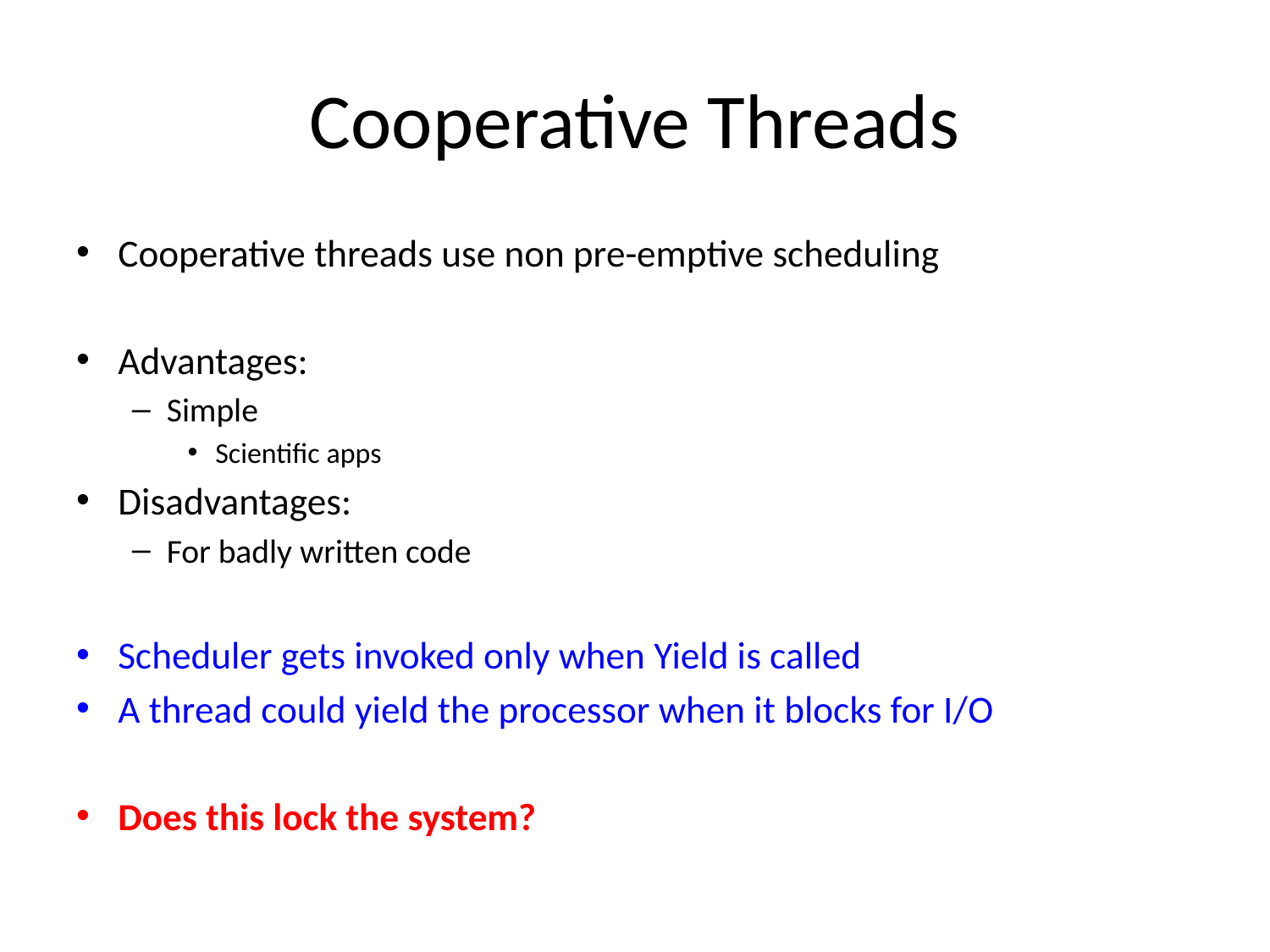

# Cooperative Threads
Cooperative threads use non pre-emptive scheduling

Advantages:
Simple
Scientific apps
Disadvantages:
For badly written code

Scheduler gets invoked only when Yield is called
A thread could yield the processor when it blocks for I/O

Does this lock the system?